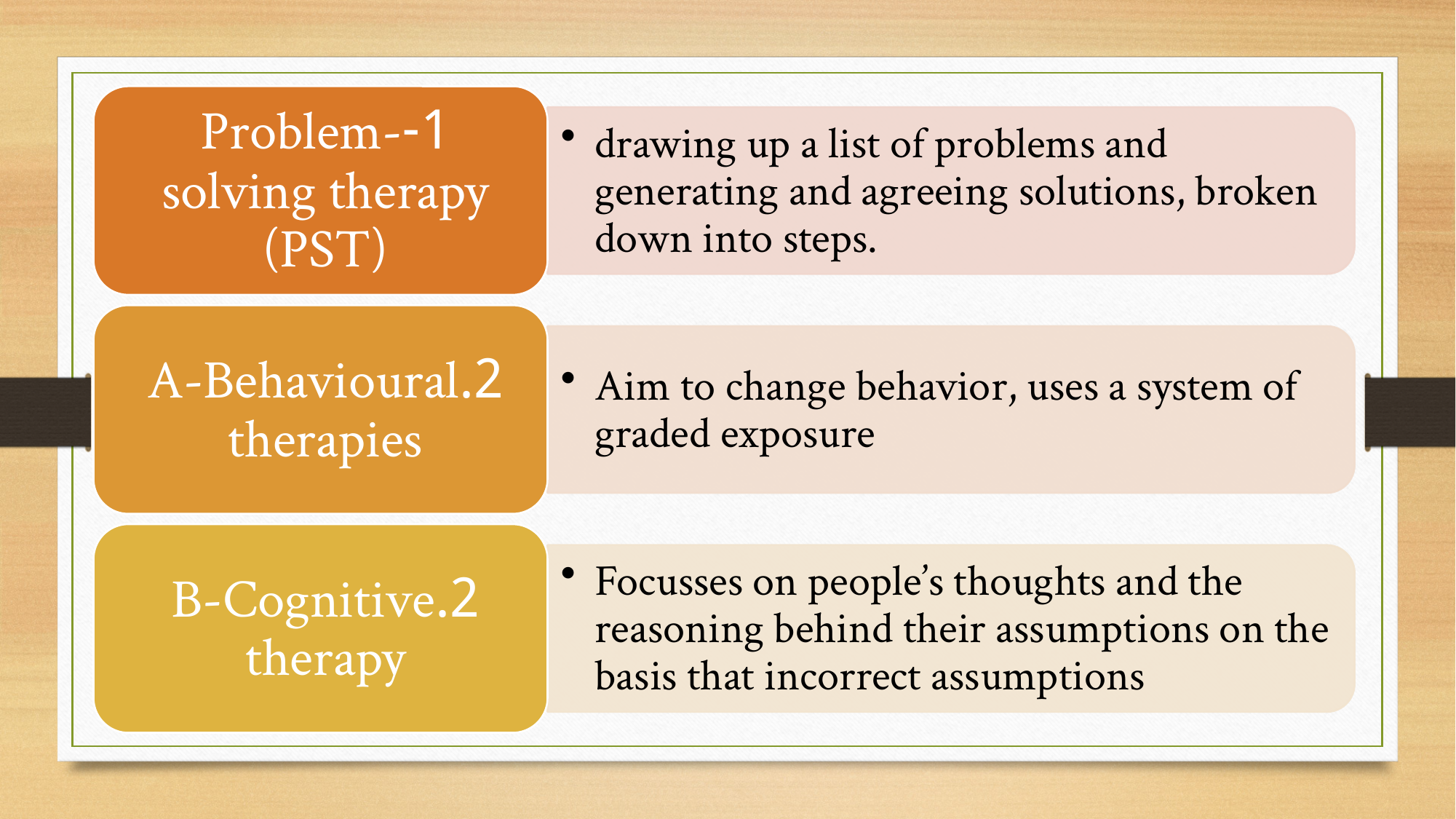

drawing up a list of problems and generating and agreeing solutions, broken down into steps.
1-Problem-solving therapy (PST)
Aim to change behavior, uses a system of graded exposure
2.A-Behavioural therapies
Focusses on people’s thoughts and the reasoning behind their assumptions on the basis that incorrect assumptions
2.B-Cognitive therapy